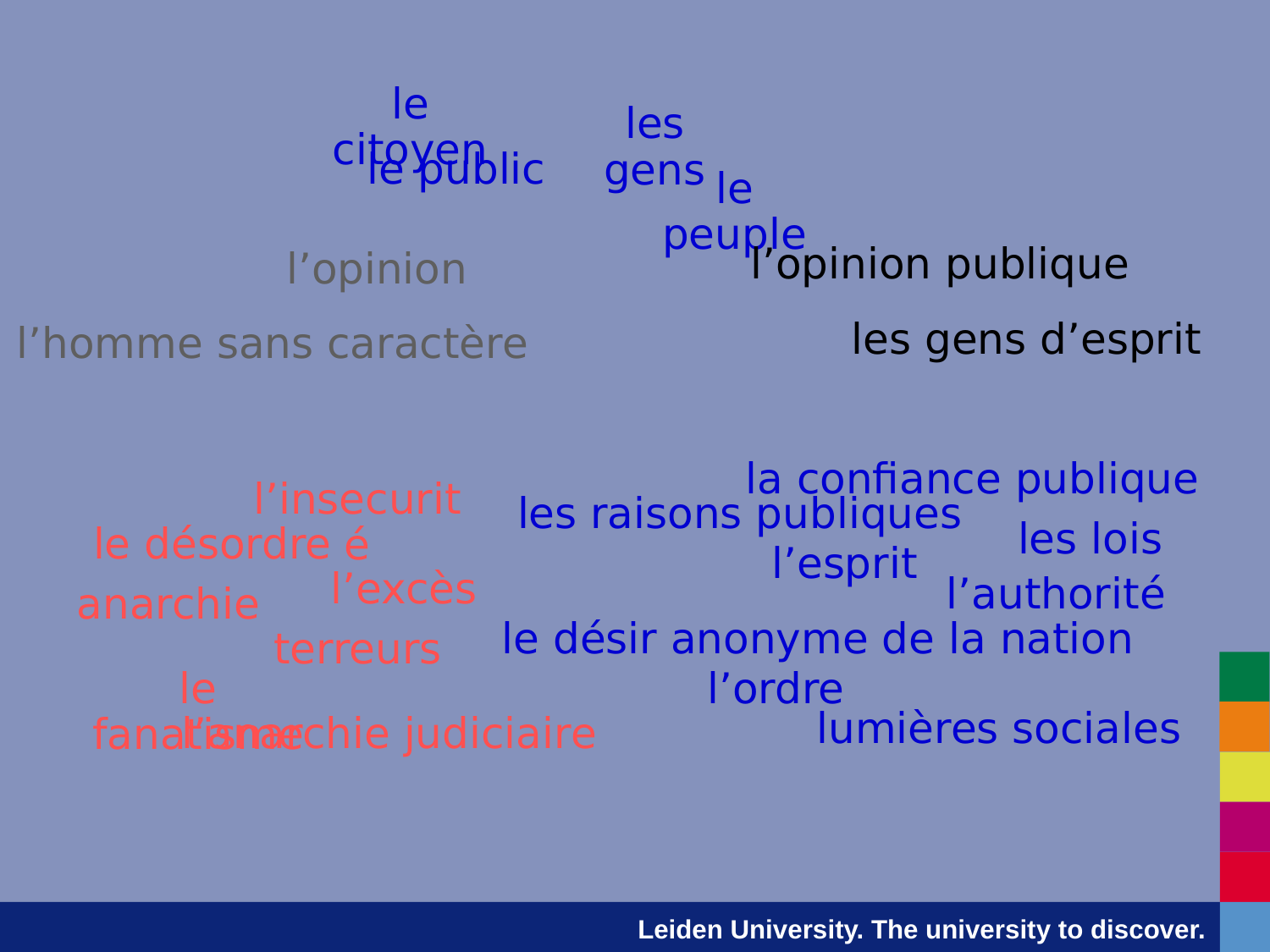

le citoyen
les gens
le public
le peuple
l’opinion publique
l’opinion
les gens d’esprit
l’homme sans caractère
la confiance publique
l’insecurité
les raisons publiques
les lois
le désordre
l’esprit
l’excès
l’authorité
anarchie
le désir anonyme de la nation
terreurs
le fanatisme
l’ordre
lumières sociales
l’anarchie judiciaire